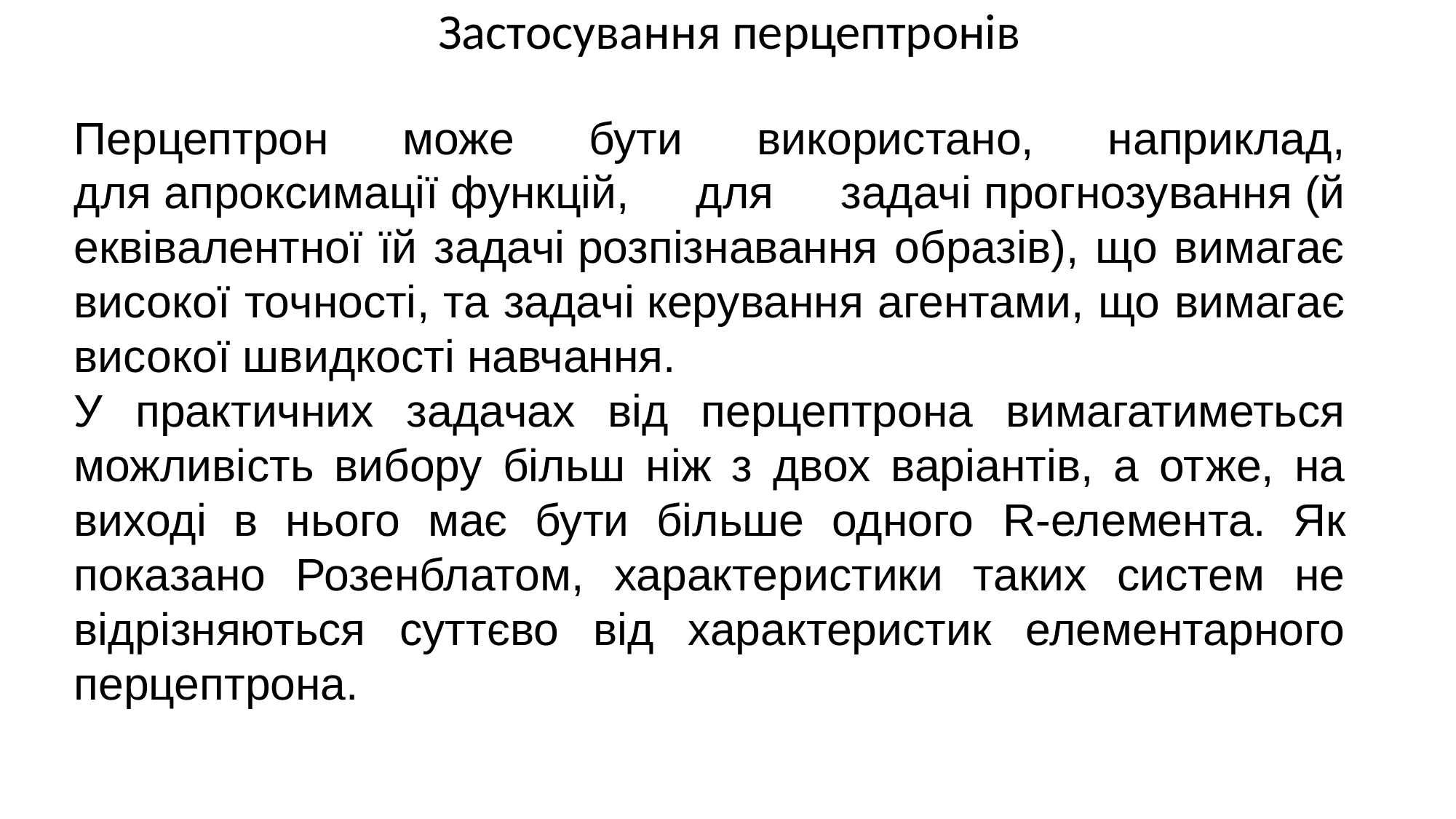

# Застосування перцептронів
Перцептрон може бути використано, наприклад, для апроксимації функцій, для задачі прогнозування (й еквівалентної їй задачі розпізнавання образів), що вимагає високої точності, та задачі керування агентами, що вимагає високої швидкості навчання.
У практичних задачах від перцептрона вимагатиметься можливість вибору більш ніж з двох варіантів, а отже, на виході в нього має бути більше одного R-елемента. Як показано Розенблатом, характеристики таких систем не відрізняються суттєво від характеристик елементарного перцептрона.